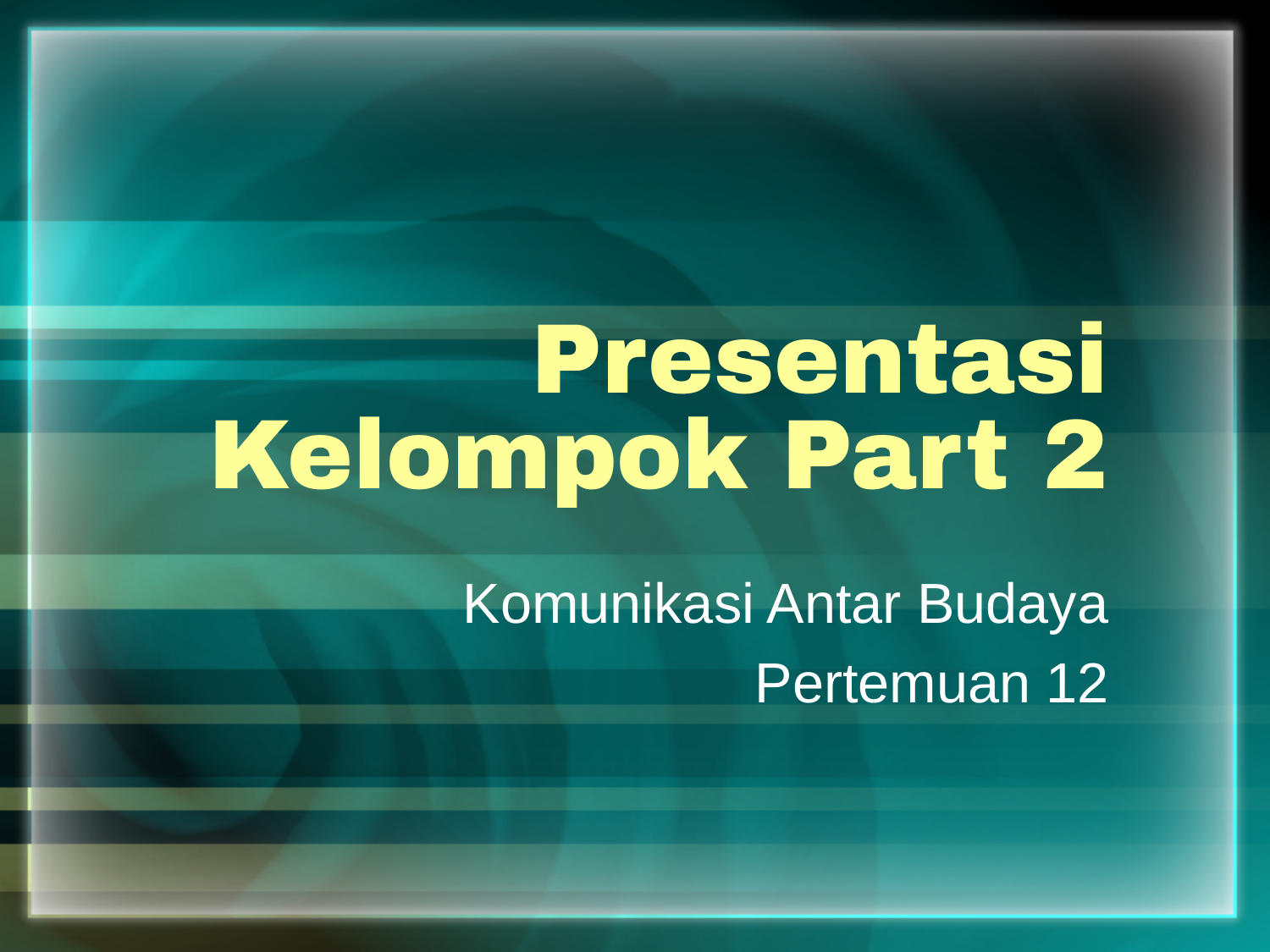

# Presentasi Kelompok Part 2
Komunikasi Antar Budaya
Pertemuan 12